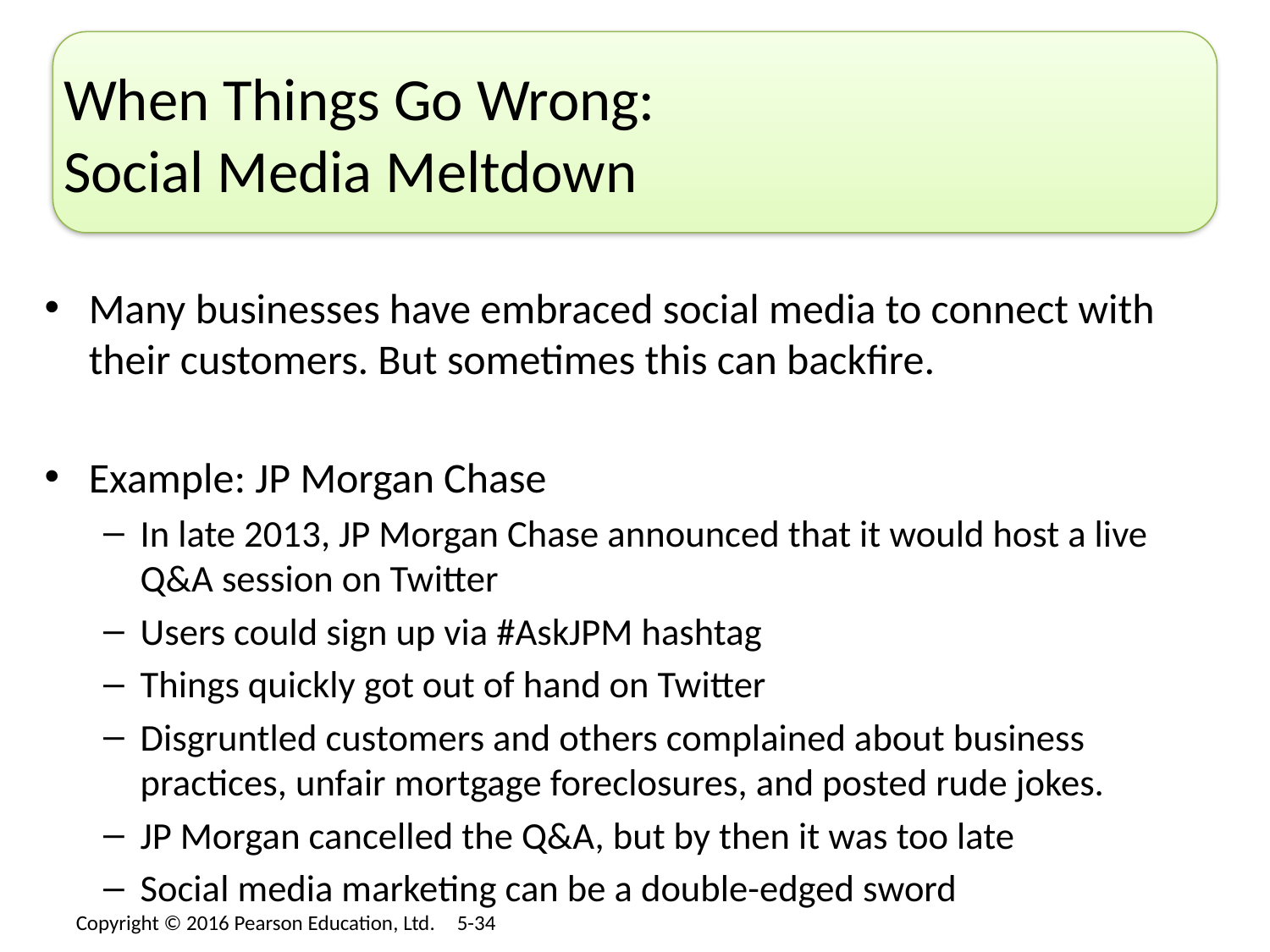

# When Things Go Wrong: Social Media Meltdown
Many businesses have embraced social media to connect with their customers. But sometimes this can backfire.

Example: JP Morgan Chase
In late 2013, JP Morgan Chase announced that it would host a live Q&A session on Twitter
Users could sign up via #AskJPM hashtag
Things quickly got out of hand on Twitter
Disgruntled customers and others complained about business practices, unfair mortgage foreclosures, and posted rude jokes.
JP Morgan cancelled the Q&A, but by then it was too late
Social media marketing can be a double-edged sword